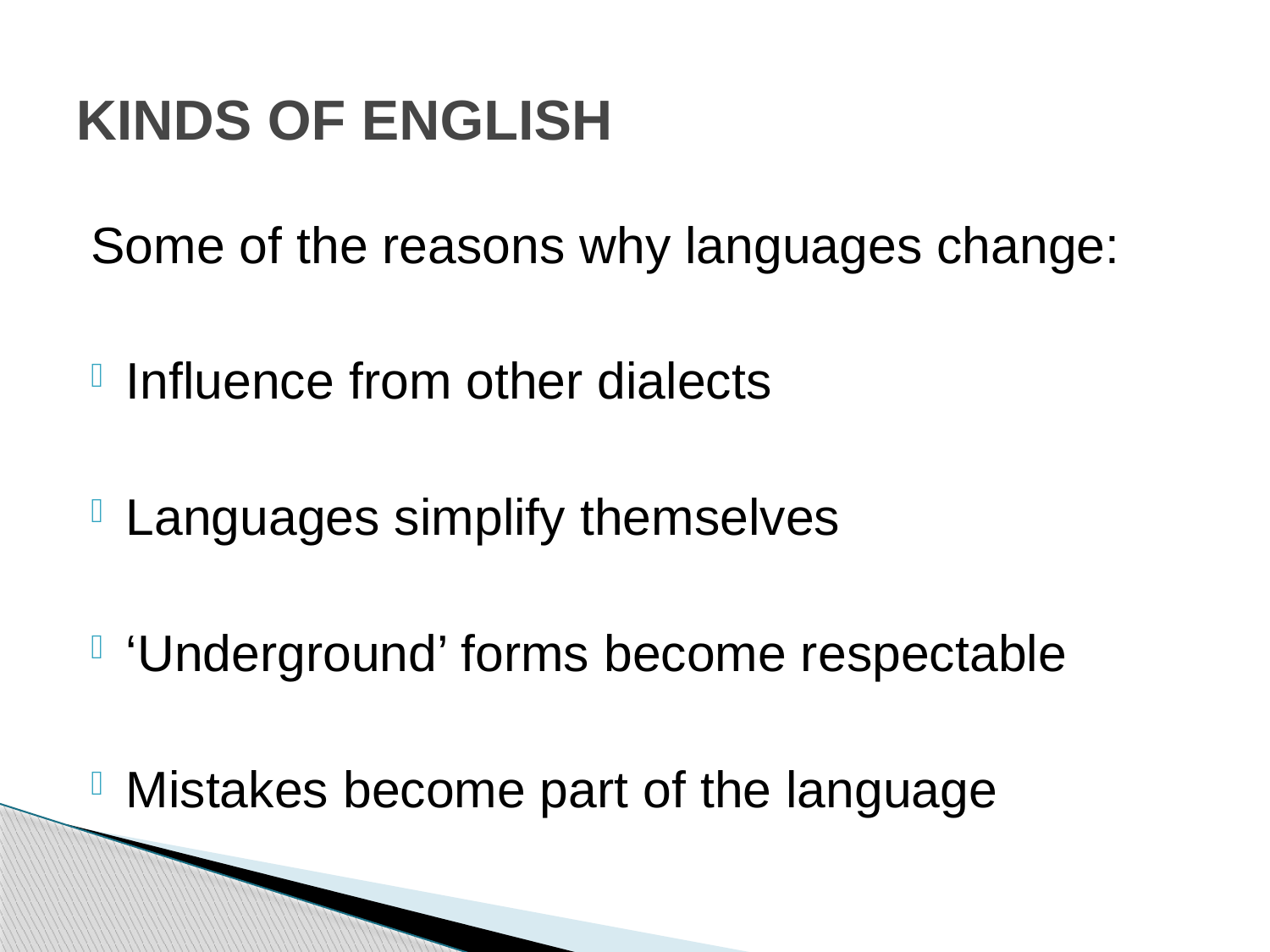

# KINDS OF ENGLISH
Some of the reasons why languages change:

Influence from other dialects

Languages simplify themselves

‘Underground’ forms become respectable

Mistakes become part of the language